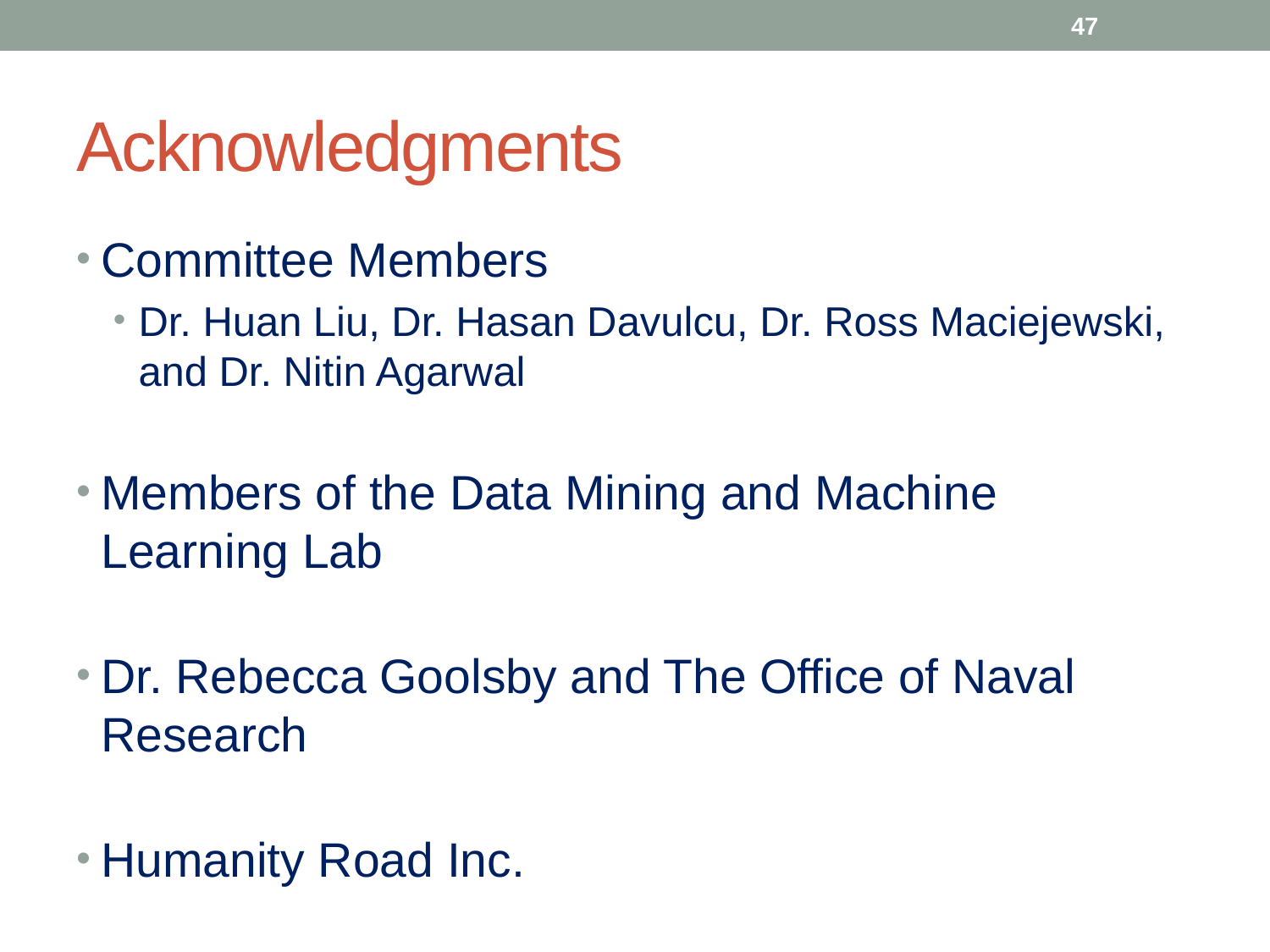

47
# Acknowledgments
Committee Members
Dr. Huan Liu, Dr. Hasan Davulcu, Dr. Ross Maciejewski, and Dr. Nitin Agarwal

Members of the Data Mining and Machine Learning Lab

Dr. Rebecca Goolsby and The Office of Naval Research

Humanity Road Inc.